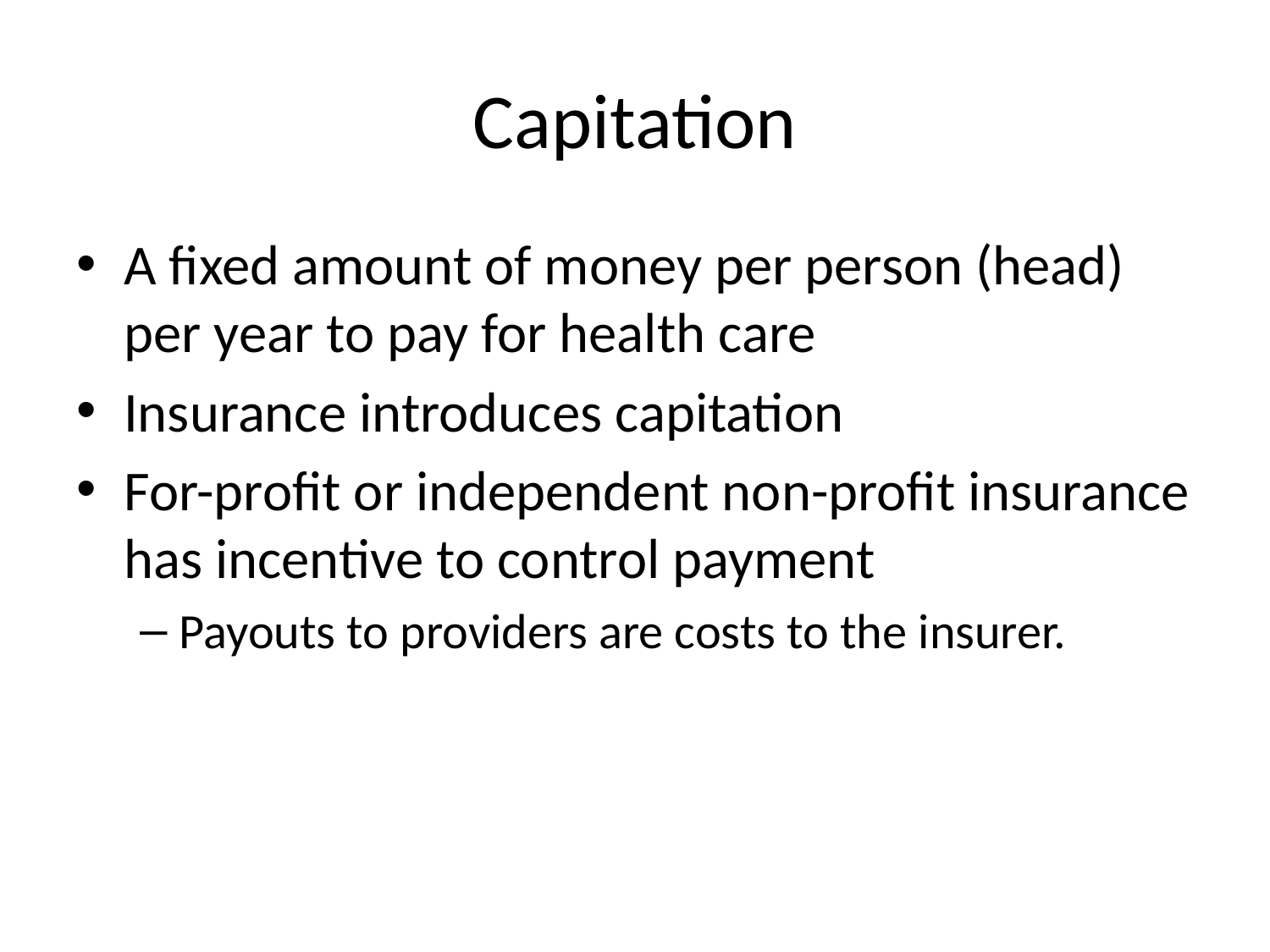

# Capitation
A fixed amount of money per person (head) per year to pay for health care
Insurance introduces capitation
For-profit or independent non-profit insurance has incentive to control payment
Payouts to providers are costs to the insurer.